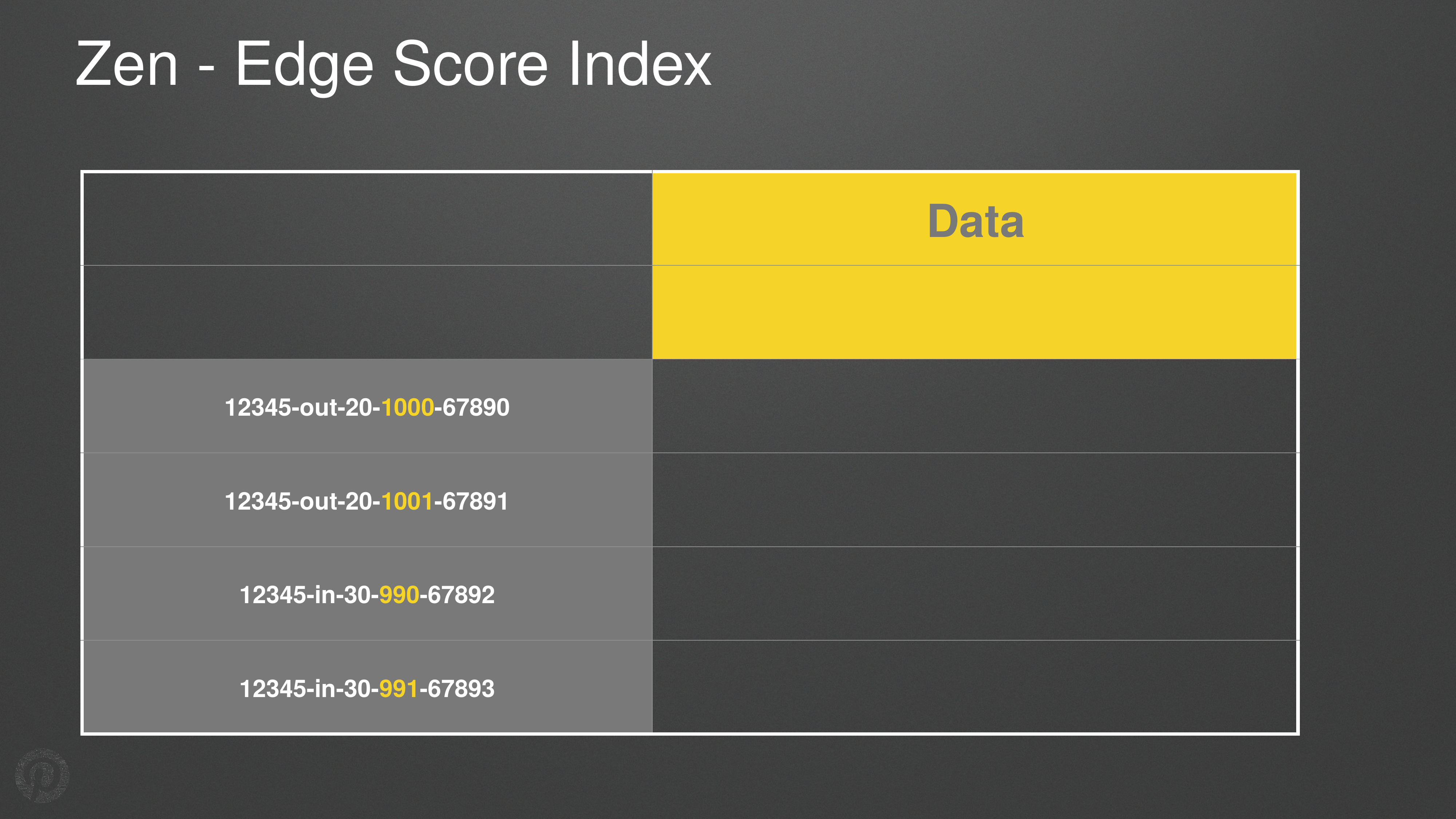

# Zen - Edge Score Index
|  | Data |
| --- | --- |
|  |  |
| 12345-out-20-1000-67890 |  |
| 12345-out-20-1001-67891 |  |
| 12345-in-30-990-67892 |  |
| 12345-in-30-991-67893 |  |